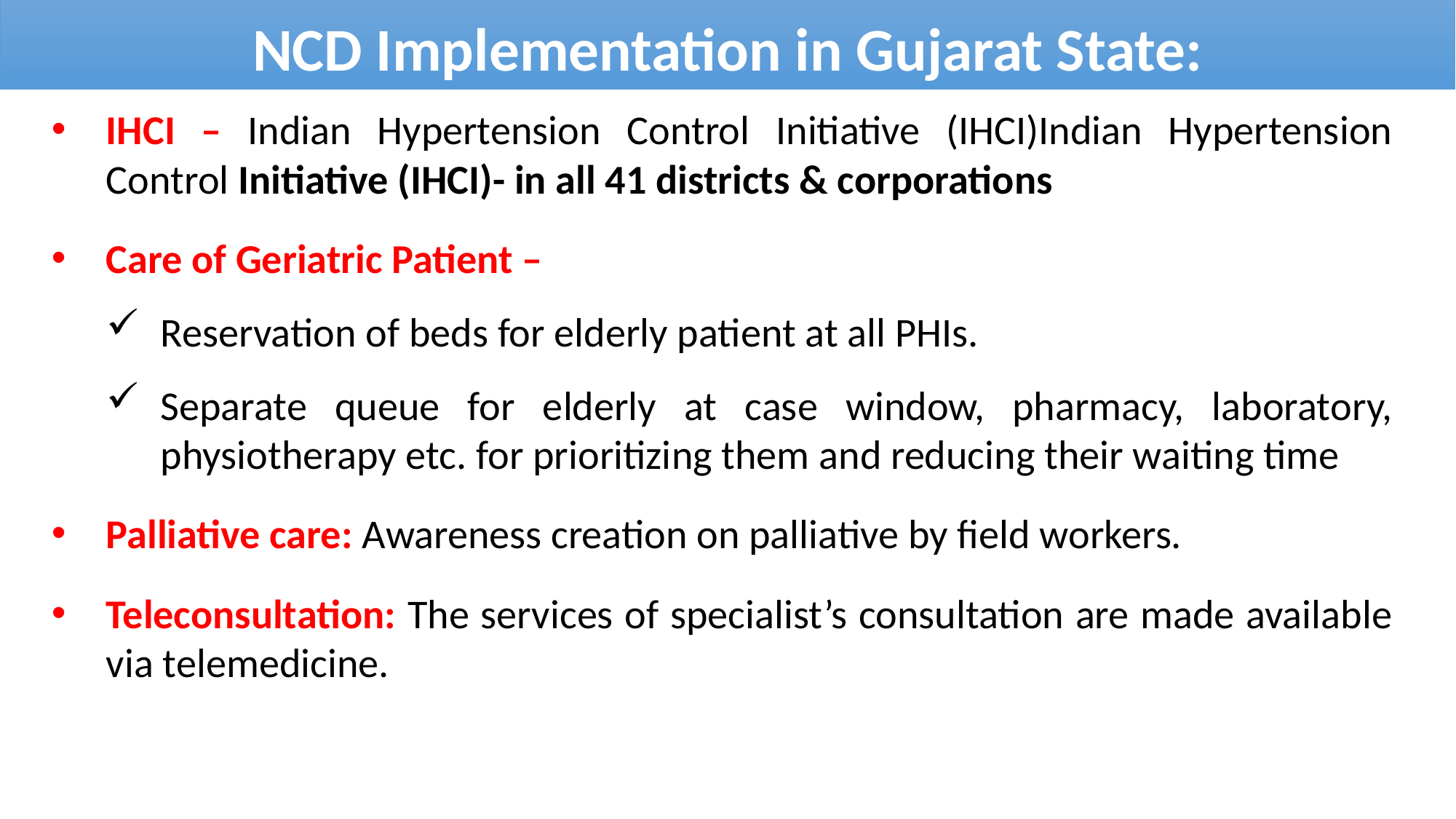

NCD Implementation in Gujarat State:
IHCI – Indian Hypertension Control Initiative (IHCI)Indian Hypertension Control Initiative (IHCI)- in all 41 districts & corporations
Care of Geriatric Patient –
Reservation of beds for elderly patient at all PHIs.
Separate queue for elderly at case window, pharmacy, laboratory, physiotherapy etc. for prioritizing them and reducing their waiting time
Palliative care: Awareness creation on palliative by field workers.
Teleconsultation: The services of specialist’s consultation are made available via telemedicine.